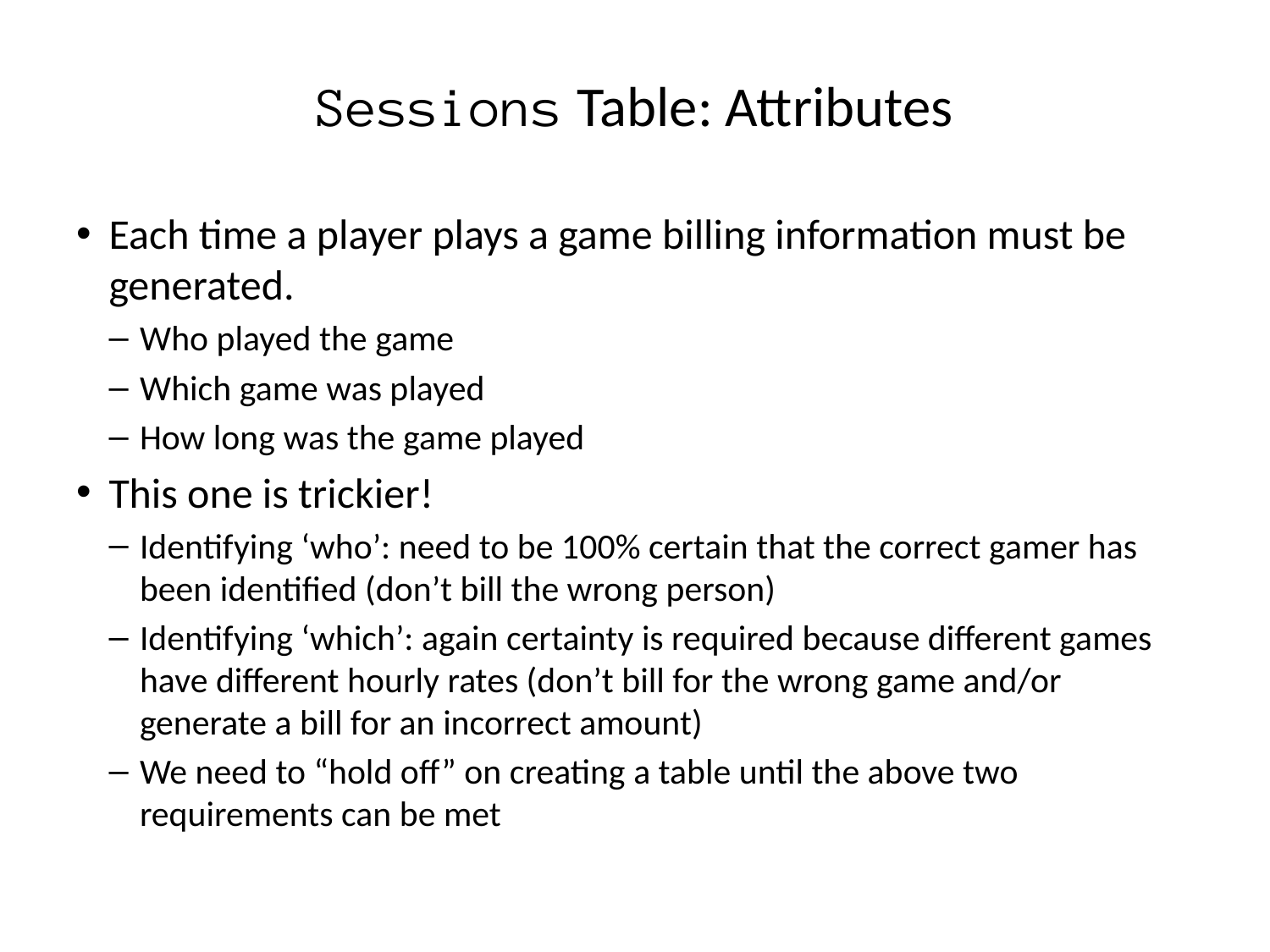

# Sessions Table: Attributes
Each time a player plays a game billing information must be generated.
Who played the game
Which game was played
How long was the game played
This one is trickier!
Identifying ‘who’: need to be 100% certain that the correct gamer has been identified (don’t bill the wrong person)
Identifying ‘which’: again certainty is required because different games have different hourly rates (don’t bill for the wrong game and/or generate a bill for an incorrect amount)
We need to “hold off” on creating a table until the above two requirements can be met